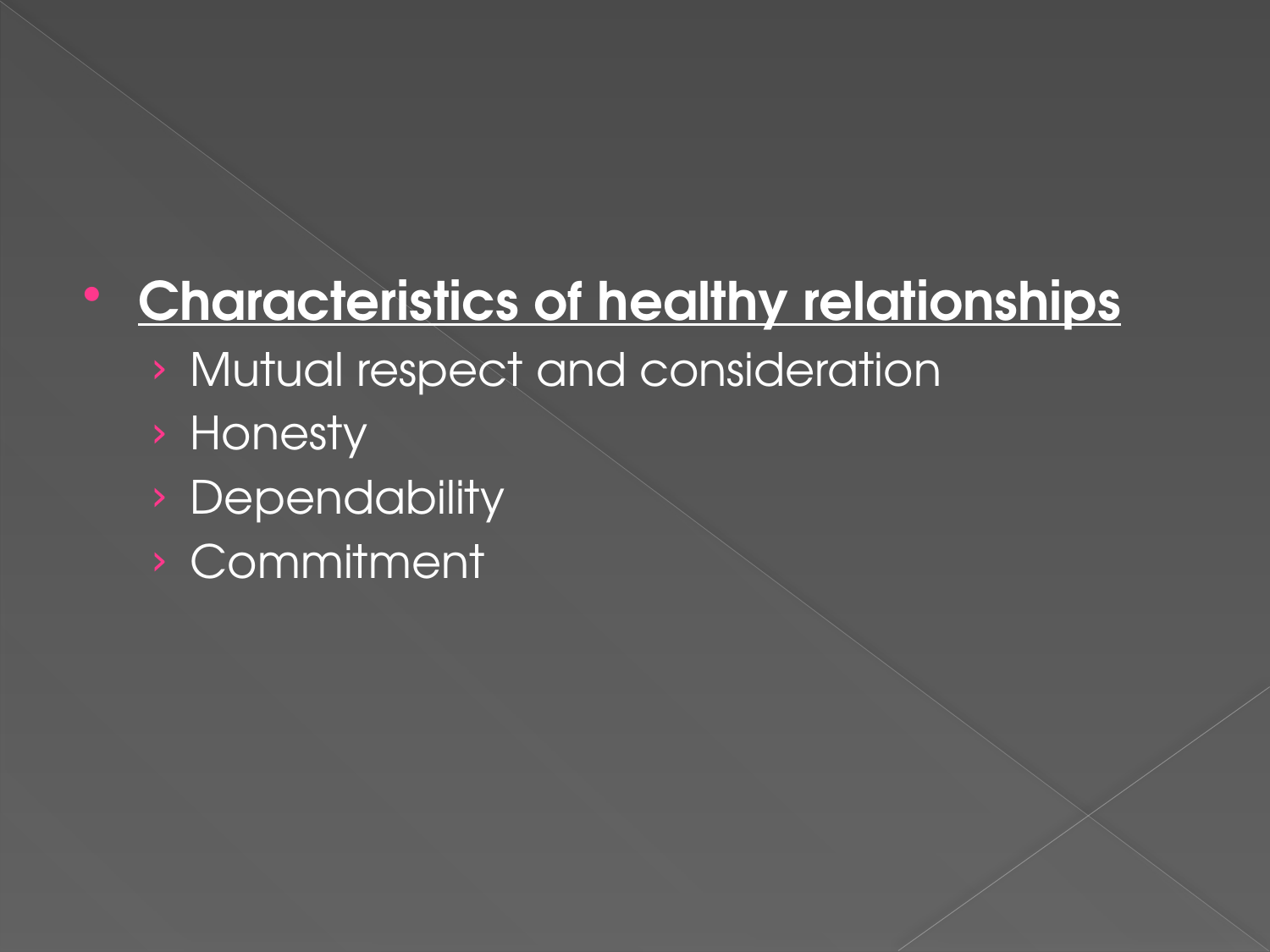

#
Characteristics of healthy relationships
Mutual respect and consideration
Honesty
Dependability
Commitment